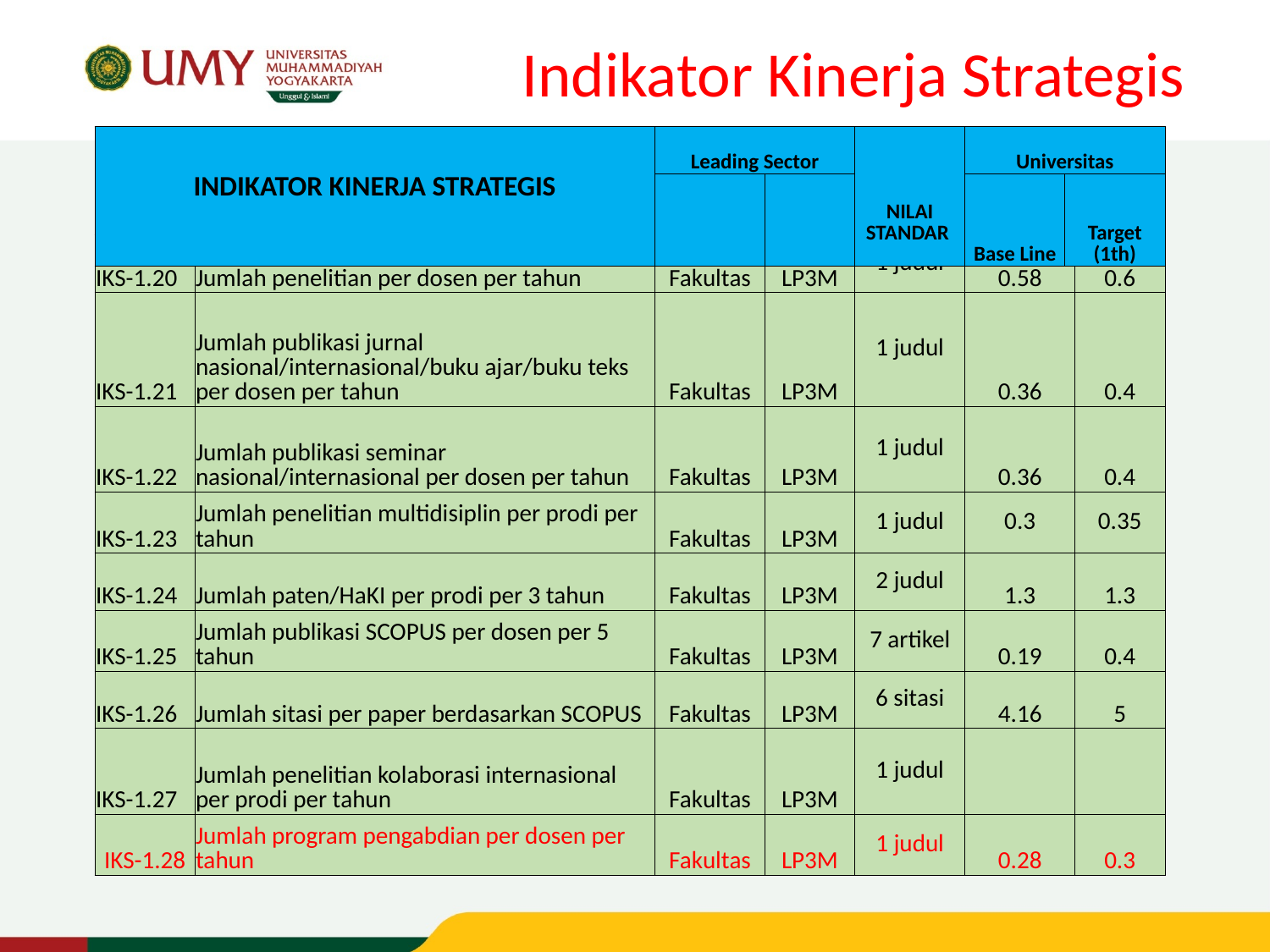

# Indikator Kinerja Strategis
| INDIKATOR KINERJA STRATEGIS | Leading Sector |  | NILAI STANDAR | Universitas |  |
| --- | --- | --- | --- | --- | --- |
|  |  |  |  | Base Line | Target (1th) |
| IKS-1.20 | Jumlah penelitian per dosen per tahun | Fakultas | LP3M | 1 judul | 0.58 | 0.6 |
| --- | --- | --- | --- | --- | --- | --- |
| IKS-1.21 | Jumlah publikasi jurnal nasional/internasional/buku ajar/buku teks per dosen per tahun | Fakultas | LP3M | 1 judul | 0.36 | 0.4 |
| IKS-1.22 | Jumlah publikasi seminar nasional/internasional per dosen per tahun | Fakultas | LP3M | 1 judul | 0.36 | 0.4 |
| IKS-1.23 | Jumlah penelitian multidisiplin per prodi per tahun | Fakultas | LP3M | 1 judul | 0.3 | 0.35 |
| IKS-1.24 | Jumlah paten/HaKI per prodi per 3 tahun | Fakultas | LP3M | 2 judul | 1.3 | 1.3 |
| IKS-1.25 | Jumlah publikasi SCOPUS per dosen per 5 tahun | Fakultas | LP3M | 7 artikel | 0.19 | 0.4 |
| IKS-1.26 | Jumlah sitasi per paper berdasarkan SCOPUS | Fakultas | LP3M | 6 sitasi | 4.16 | 5 |
| IKS-1.27 | Jumlah penelitian kolaborasi internasional per prodi per tahun | Fakultas | LP3M | 1 judul |  |  |
| IKS-1.28 | Jumlah program pengabdian per dosen per tahun | Fakultas | LP3M | 1 judul | 0.28 | 0.3 |